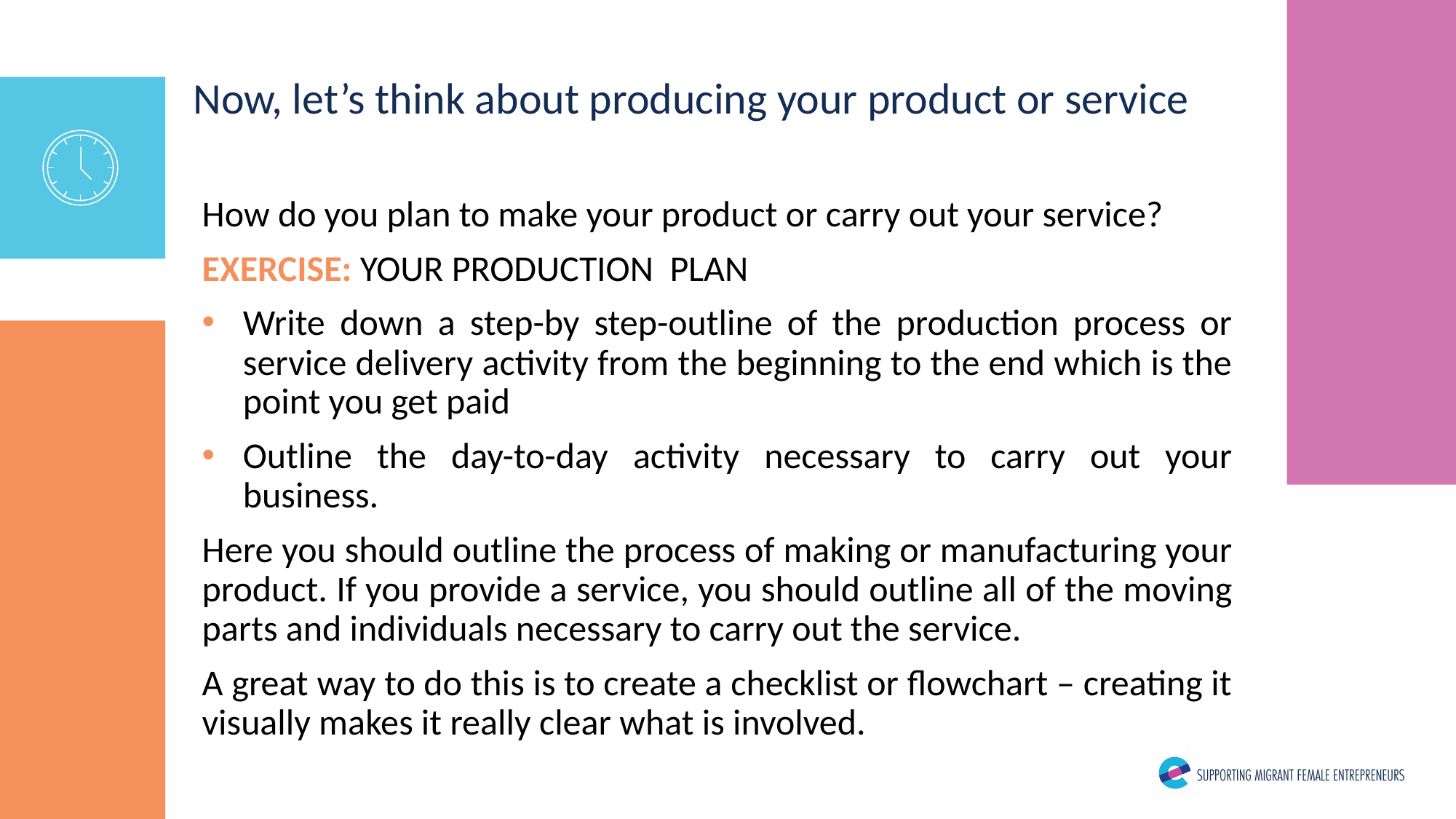

Now, let’s think about producing your product or service

How do you plan to make your product or carry out your service?
EXERCISE: YOUR PRODUCTION  PLAN
Write down a step-by step-outline of the production process or service delivery activity from the beginning to the end which is the point you get paid
Outline the day-to-day activity necessary to carry out your business.
Here you should outline the process of making or manufacturing your product. If you provide a service, you should outline all of the moving parts and individuals necessary to carry out the service.
A great way to do this is to create a checklist or flowchart – creating it visually makes it really clear what is involved.